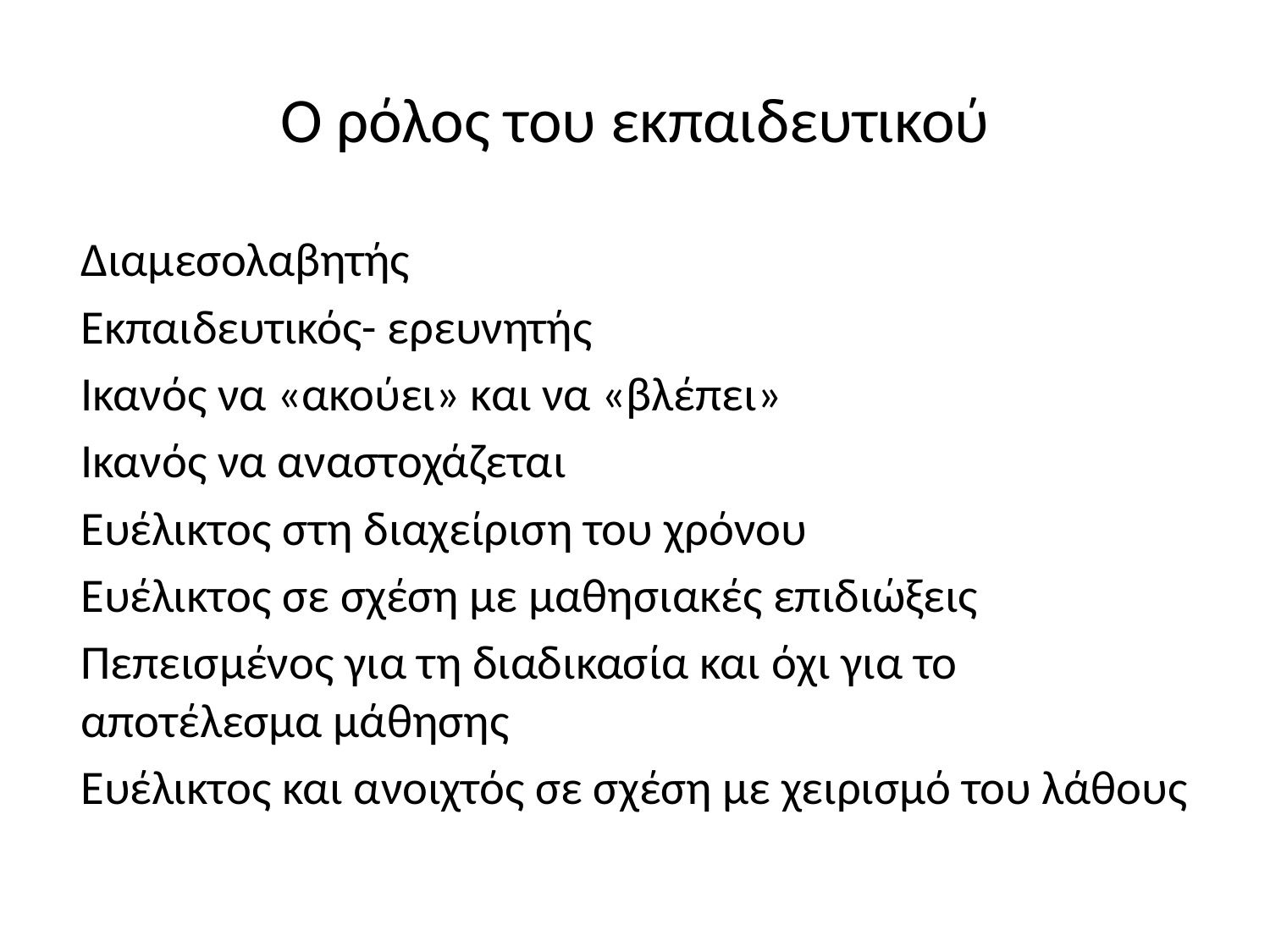

# Ο ρόλος του εκπαιδευτικού
Διαμεσολαβητής
Εκπαιδευτικός- ερευνητής
Ικανός να «ακούει» και να «βλέπει»
Ικανός να αναστοχάζεται
Ευέλικτος στη διαχείριση του χρόνου
Ευέλικτος σε σχέση με μαθησιακές επιδιώξεις
Πεπεισμένος για τη διαδικασία και όχι για το αποτέλεσμα μάθησης
Ευέλικτος και ανοιχτός σε σχέση με χειρισμό του λάθους